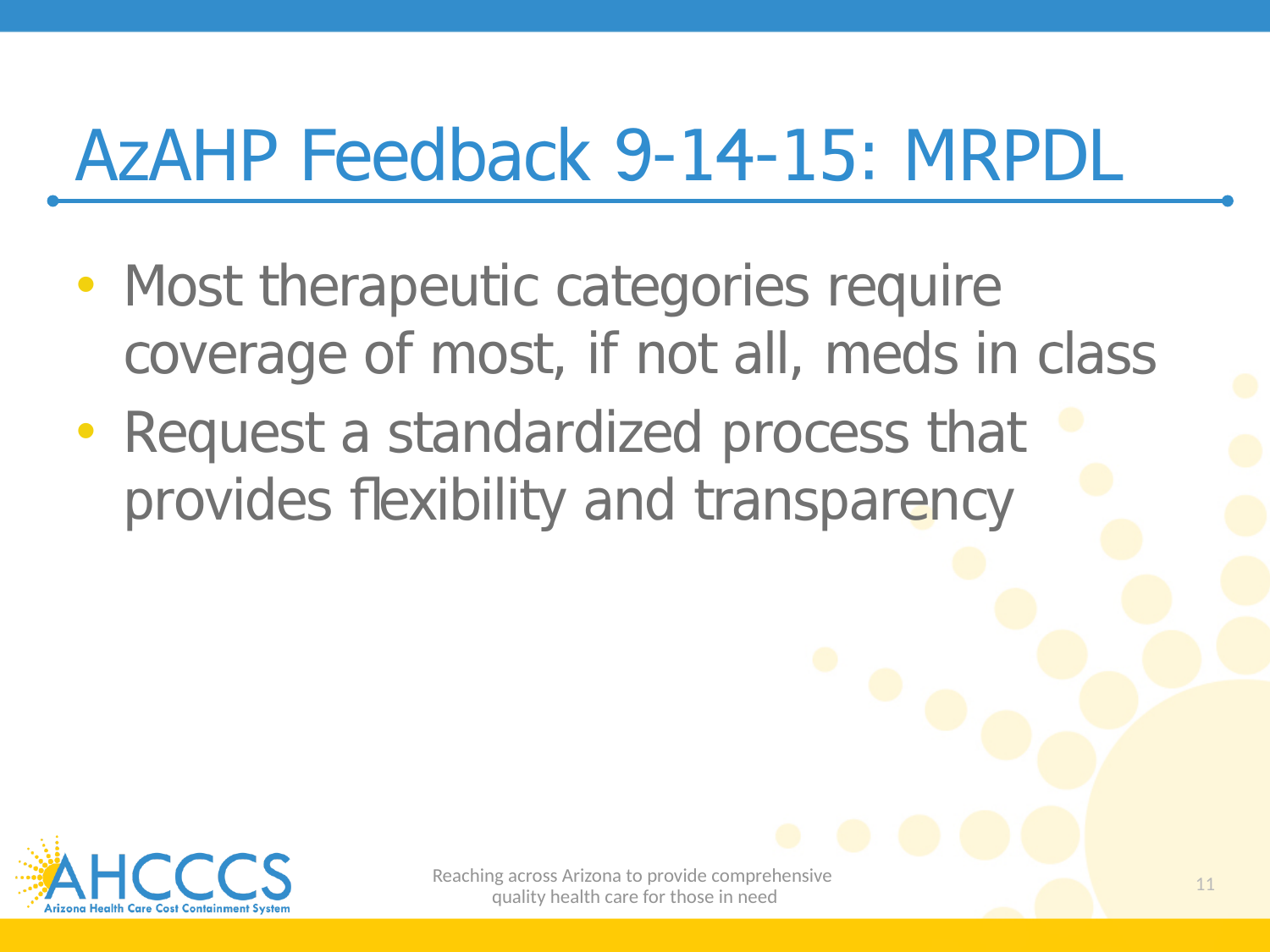

# AzAHP Feedback 9-14-15: MRPDL
Most therapeutic categories require coverage of most, if not all, meds in class
Request a standardized process that provides flexibility and transparency
Reaching across Arizona to provide comprehensive
quality health care for those in need
11